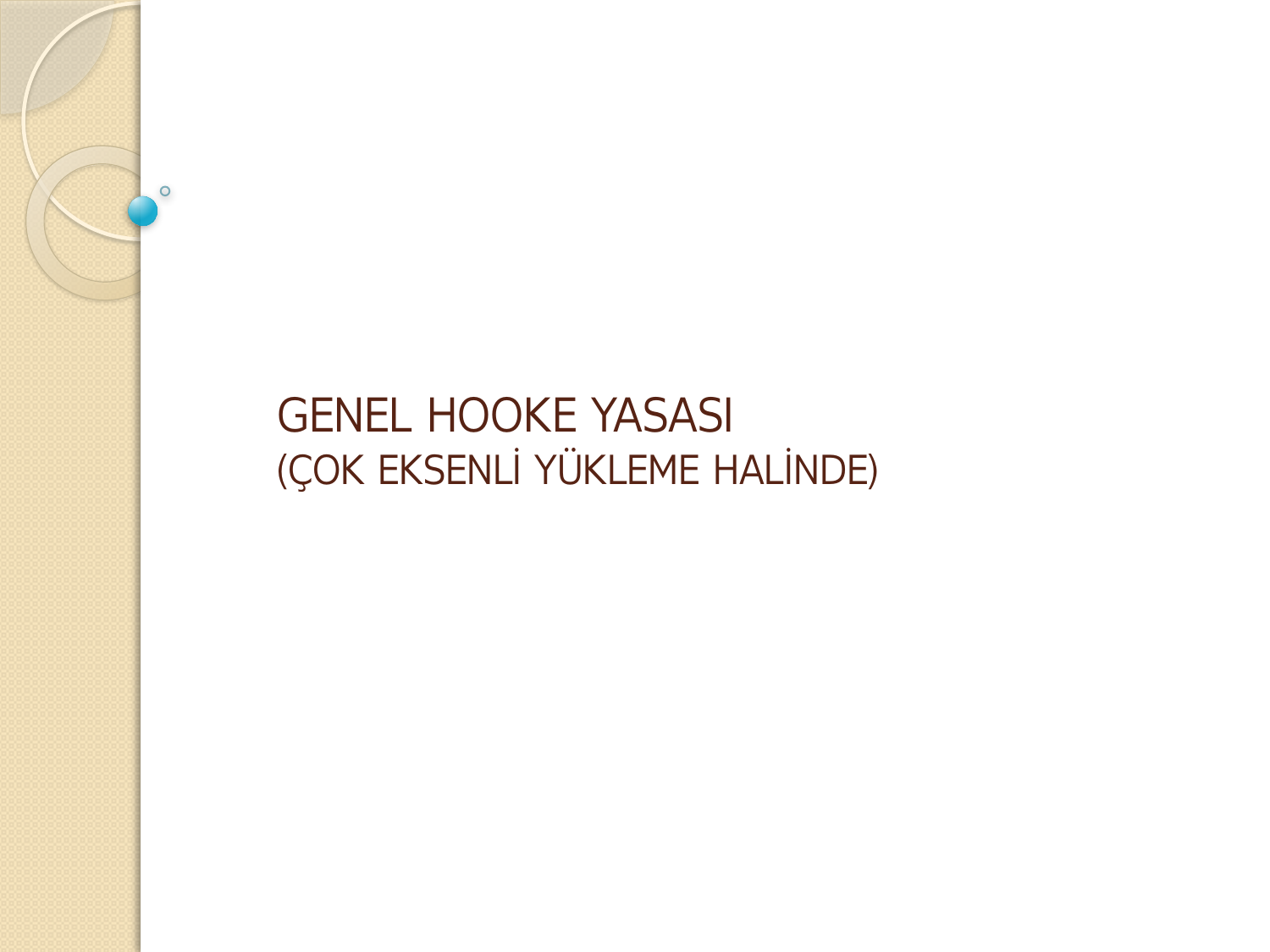

# GENEL HOOKE YASASI (ÇOK EKSENLİ YÜKLEME HALİNDE)